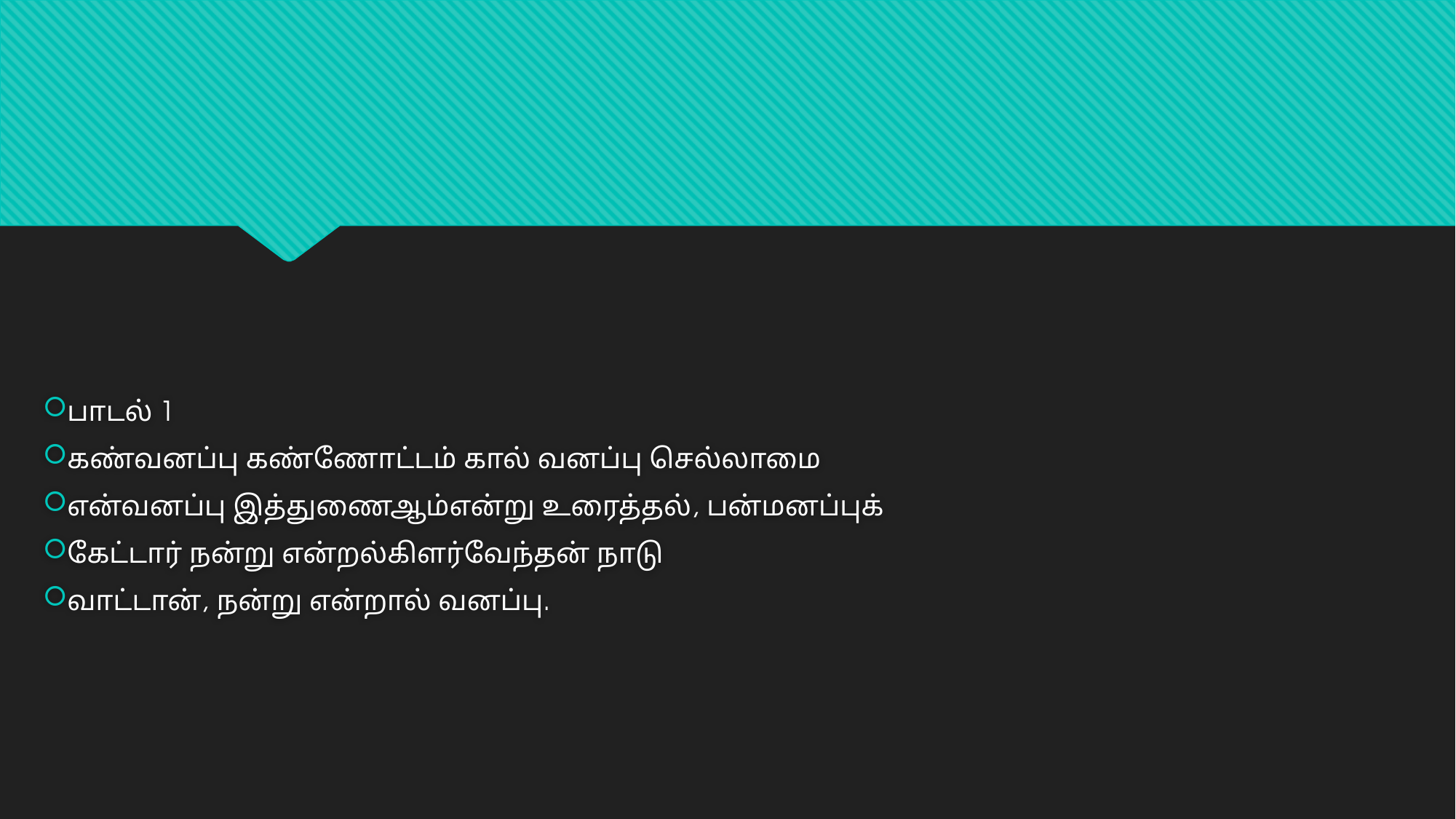

பாடல் 1
கண்வனப்பு கண்ணோட்டம் கால் வனப்பு செல்லாமை
என்வனப்பு இத்துணைஆம்என்று உரைத்தல், பன்மனப்புக்
கேட்டார் நன்று என்றல்கிளர்வேந்தன் நாடு
வாட்டான், நன்று என்றால் வனப்பு.